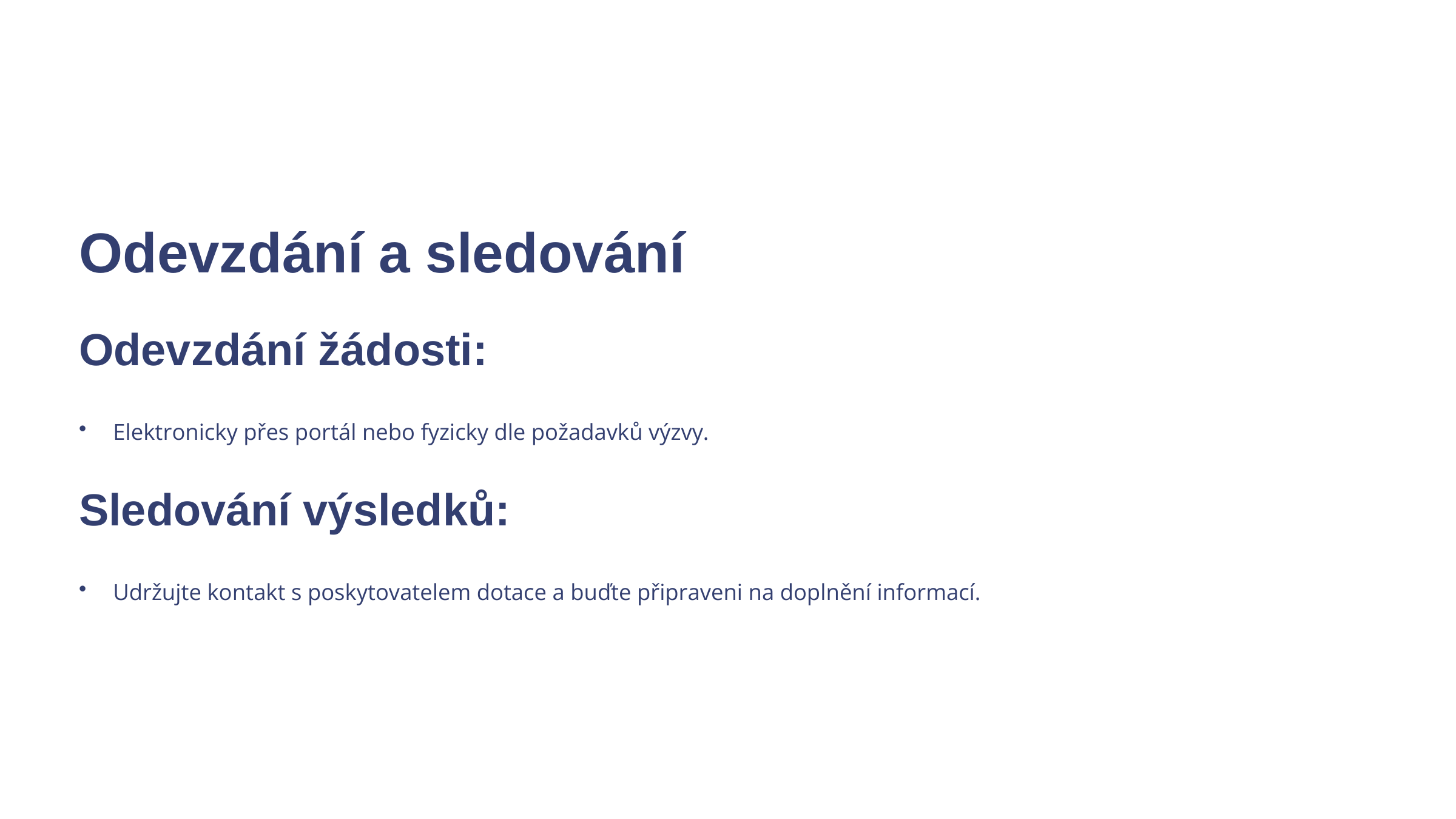

Odevzdání a sledování
Odevzdání žádosti:
Elektronicky přes portál nebo fyzicky dle požadavků výzvy.
Sledování výsledků:
Udržujte kontakt s poskytovatelem dotace a buďte připraveni na doplnění informací.